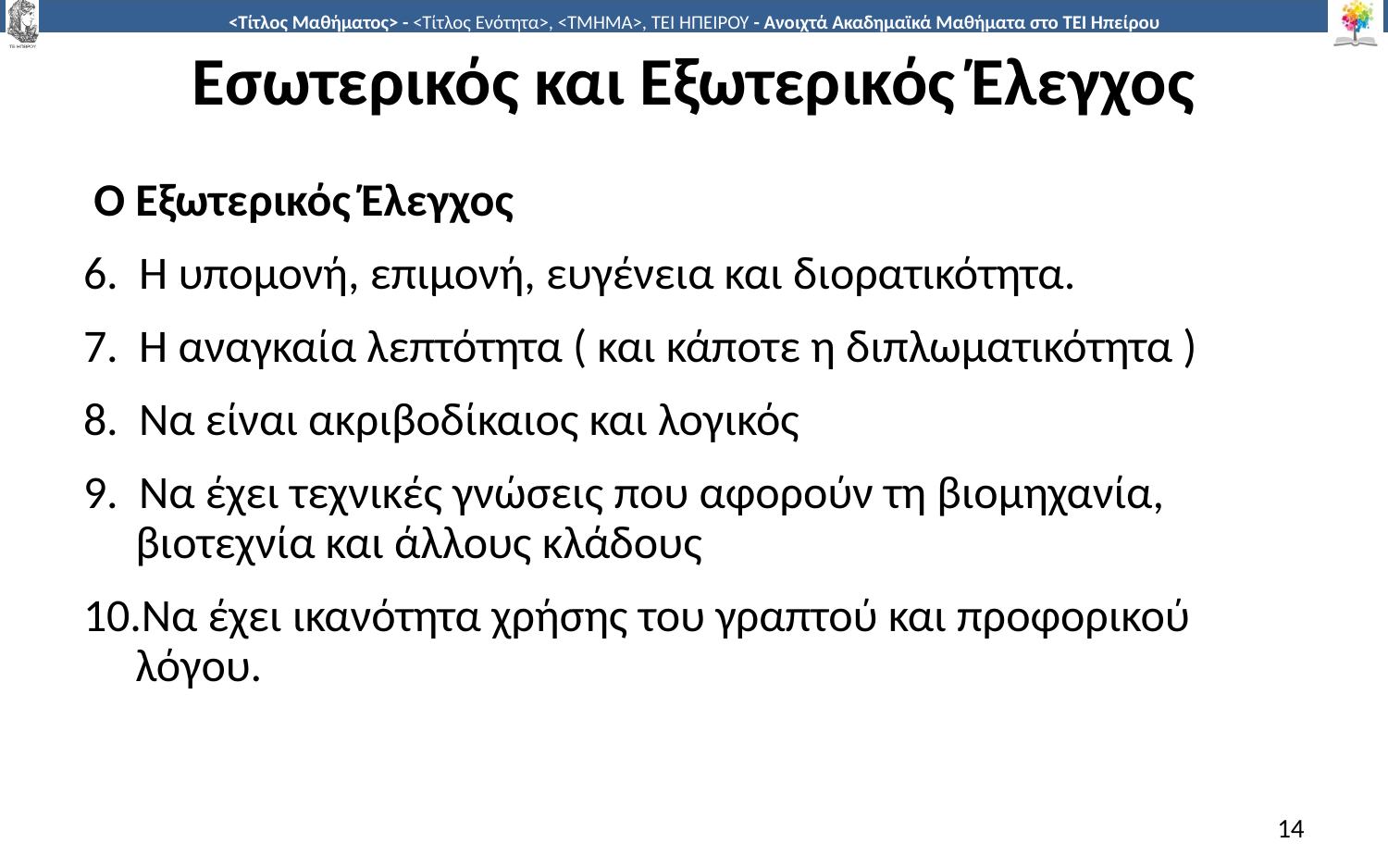

# Εσωτερικός και Εξωτερικός Έλεγχος
 Ο Εξωτερικός Έλεγχος
6.  Η υπομονή, επιμονή, ευγένεια και διορατικότητα.
7.  Η αναγκαία λεπτότητα ( και κάποτε η διπλωματικότητα )
8.  Να είναι ακριβοδίκαιος και λογικός
9.  Να έχει τεχνικές γνώσεις που αφορούν τη βιομηχανία,  βιοτεχνία και άλλους κλάδους
10.Να έχει ικανότητα χρήσης του γραπτού και προφορικού λόγου.

14